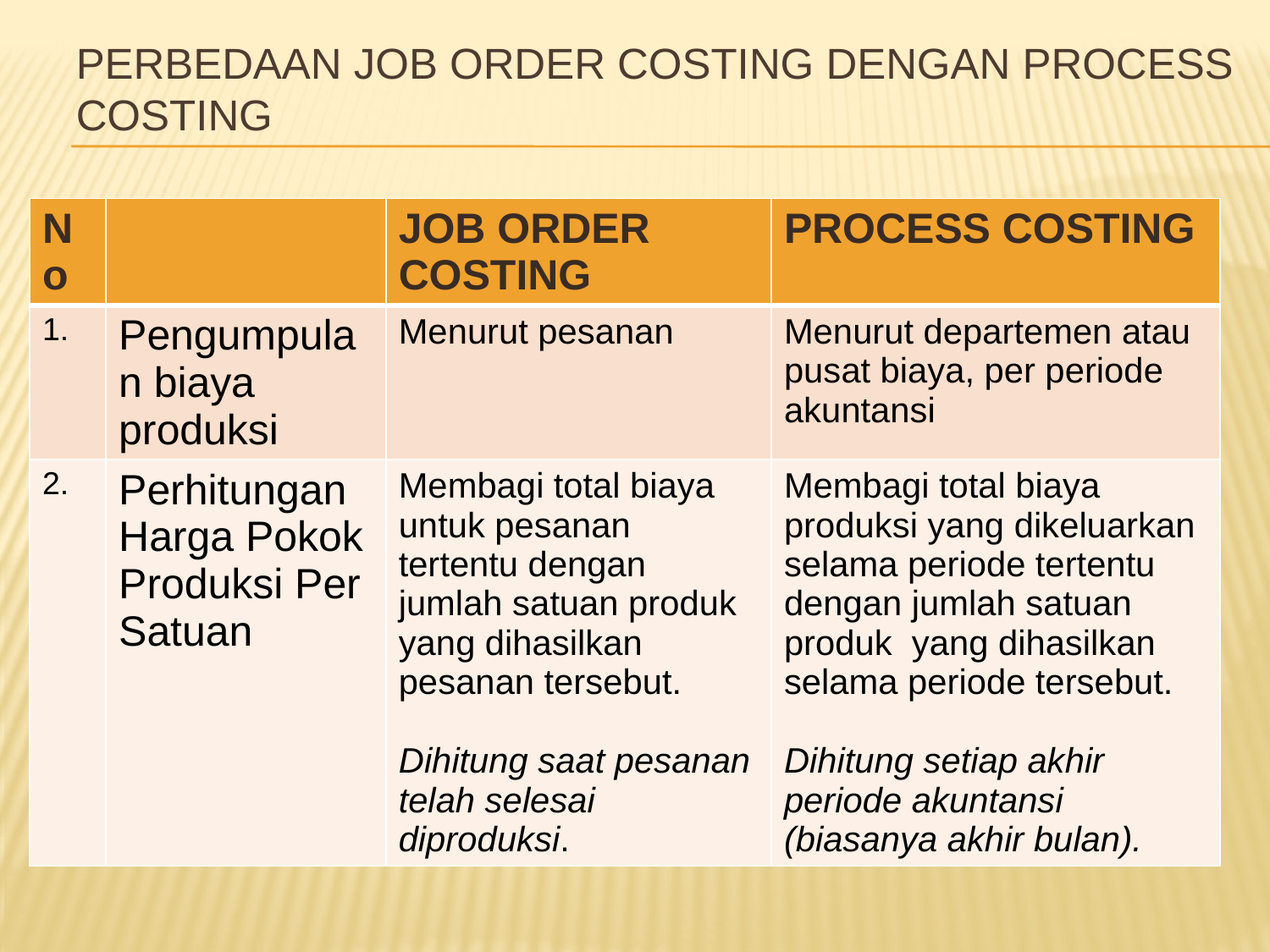

# Perbedaan job order costing dengan process costing
| No |  | JOB ORDER COSTING | PROCESS COSTING |
| --- | --- | --- | --- |
| 1. | Pengumpulan biaya produksi | Menurut pesanan | Menurut departemen atau pusat biaya, per periode akuntansi |
| 2. | Perhitungan Harga Pokok Produksi Per Satuan | Membagi total biaya untuk pesanan tertentu dengan jumlah satuan produk yang dihasilkan pesanan tersebut. Dihitung saat pesanan telah selesai diproduksi. | Membagi total biaya produksi yang dikeluarkan selama periode tertentu dengan jumlah satuan produk yang dihasilkan selama periode tersebut. Dihitung setiap akhir periode akuntansi (biasanya akhir bulan). |